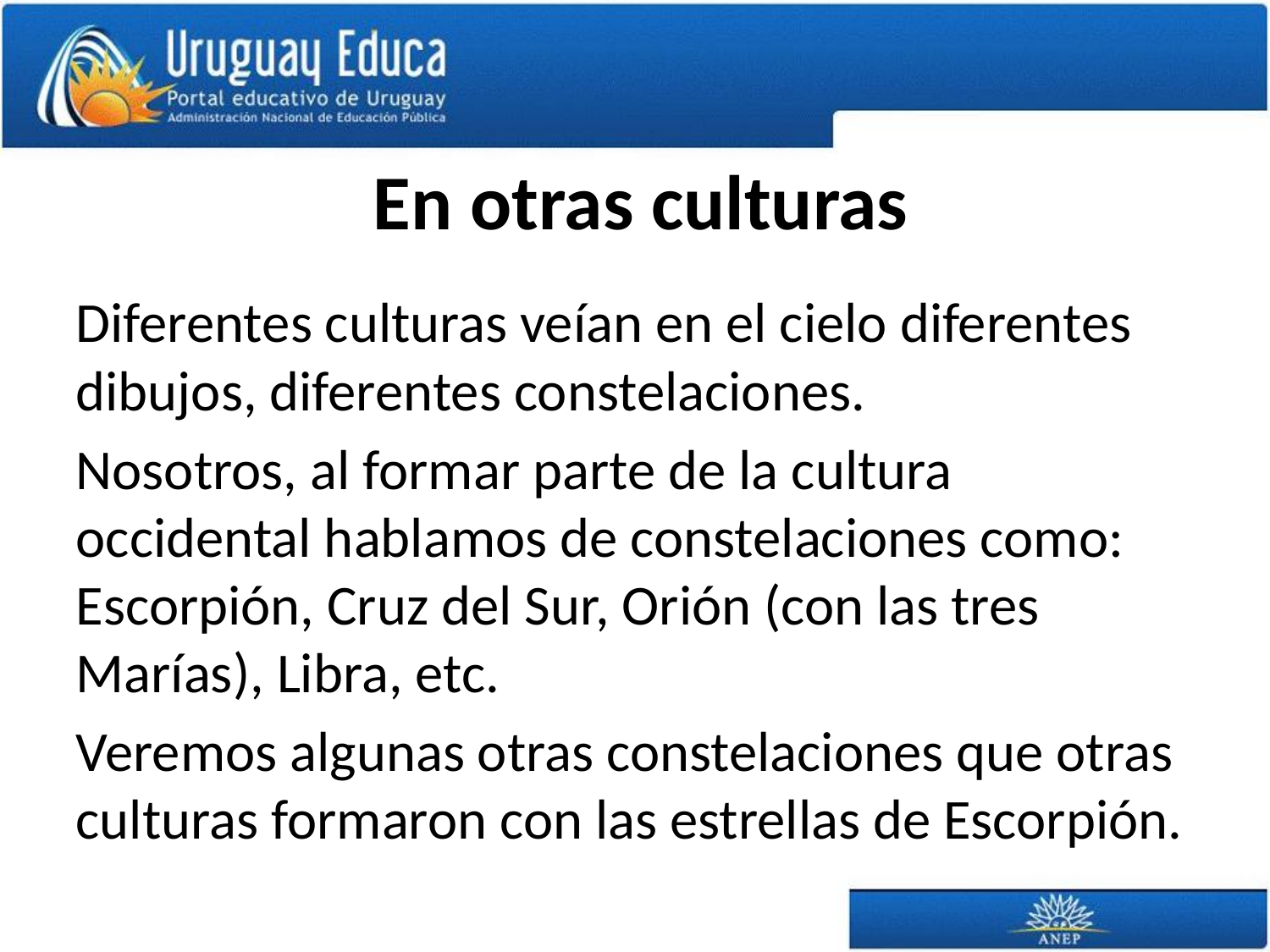

# En otras culturas
Diferentes culturas veían en el cielo diferentes dibujos, diferentes constelaciones.
Nosotros, al formar parte de la cultura occidental hablamos de constelaciones como: Escorpión, Cruz del Sur, Orión (con las tres Marías), Libra, etc.
Veremos algunas otras constelaciones que otras culturas formaron con las estrellas de Escorpión.